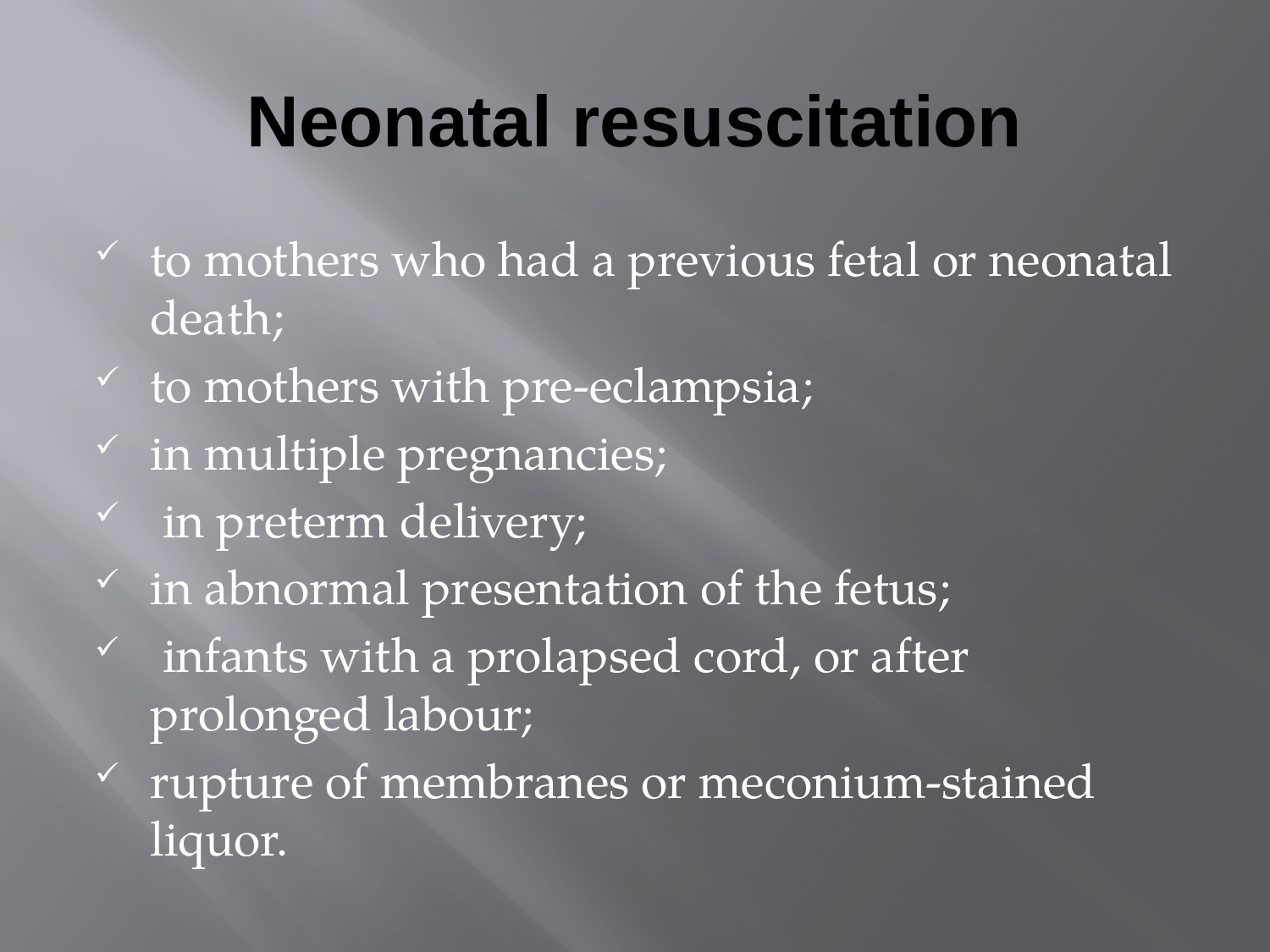

# Neonatal resuscitation
to mothers who had a previous fetal or neonatal death;
to mothers with pre-eclampsia;
in multiple pregnancies;
 in preterm delivery;
in abnormal presentation of the fetus;
 infants with a prolapsed cord, or after prolonged labour;
rupture of membranes or meconium-stained liquor.